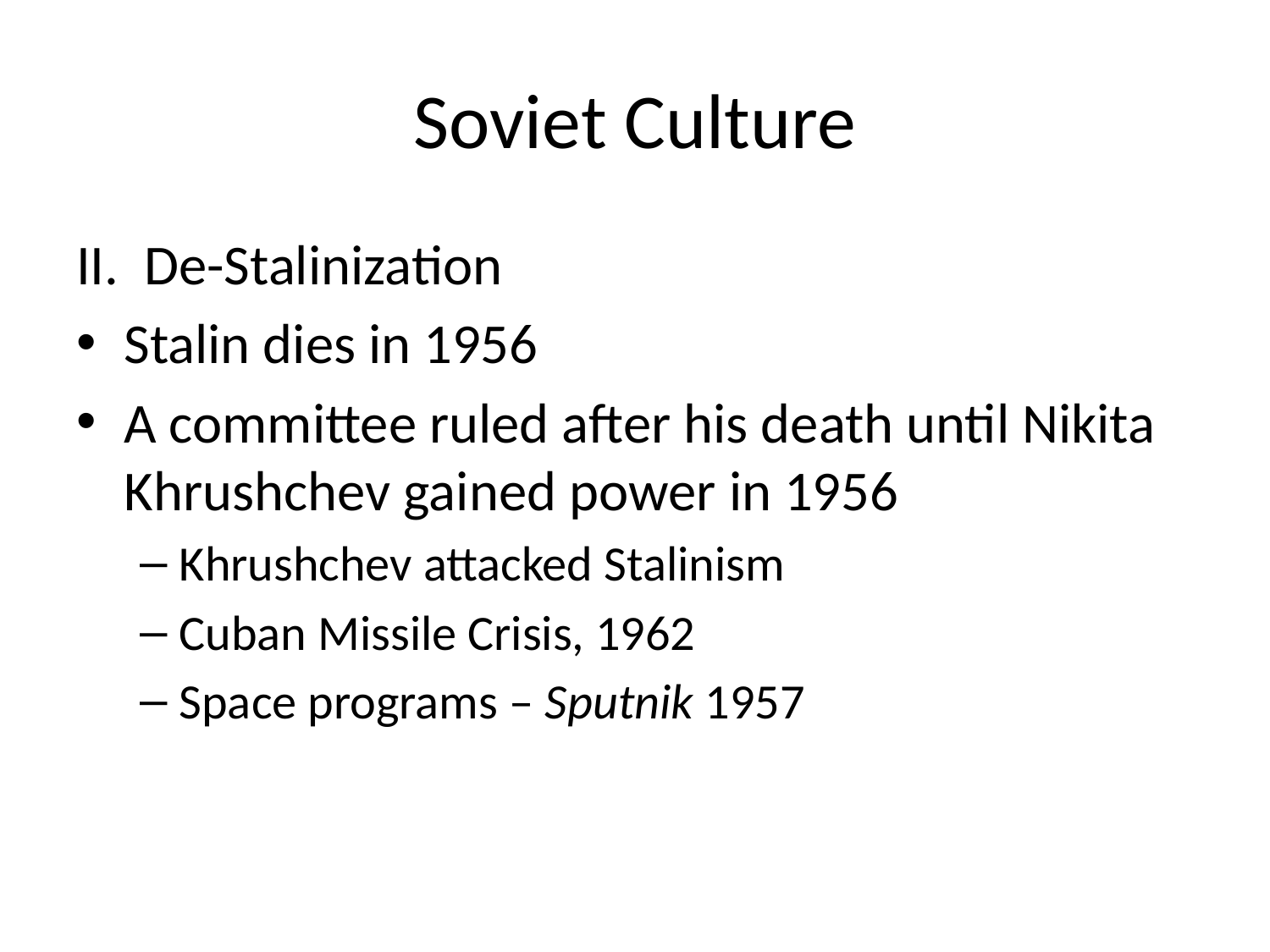

# Soviet Culture
II.  De-Stalinization
Stalin dies in 1956
A committee ruled after his death until Nikita Khrushchev gained power in 1956
Khrushchev attacked Stalinism
Cuban Missile Crisis, 1962
Space programs – Sputnik 1957